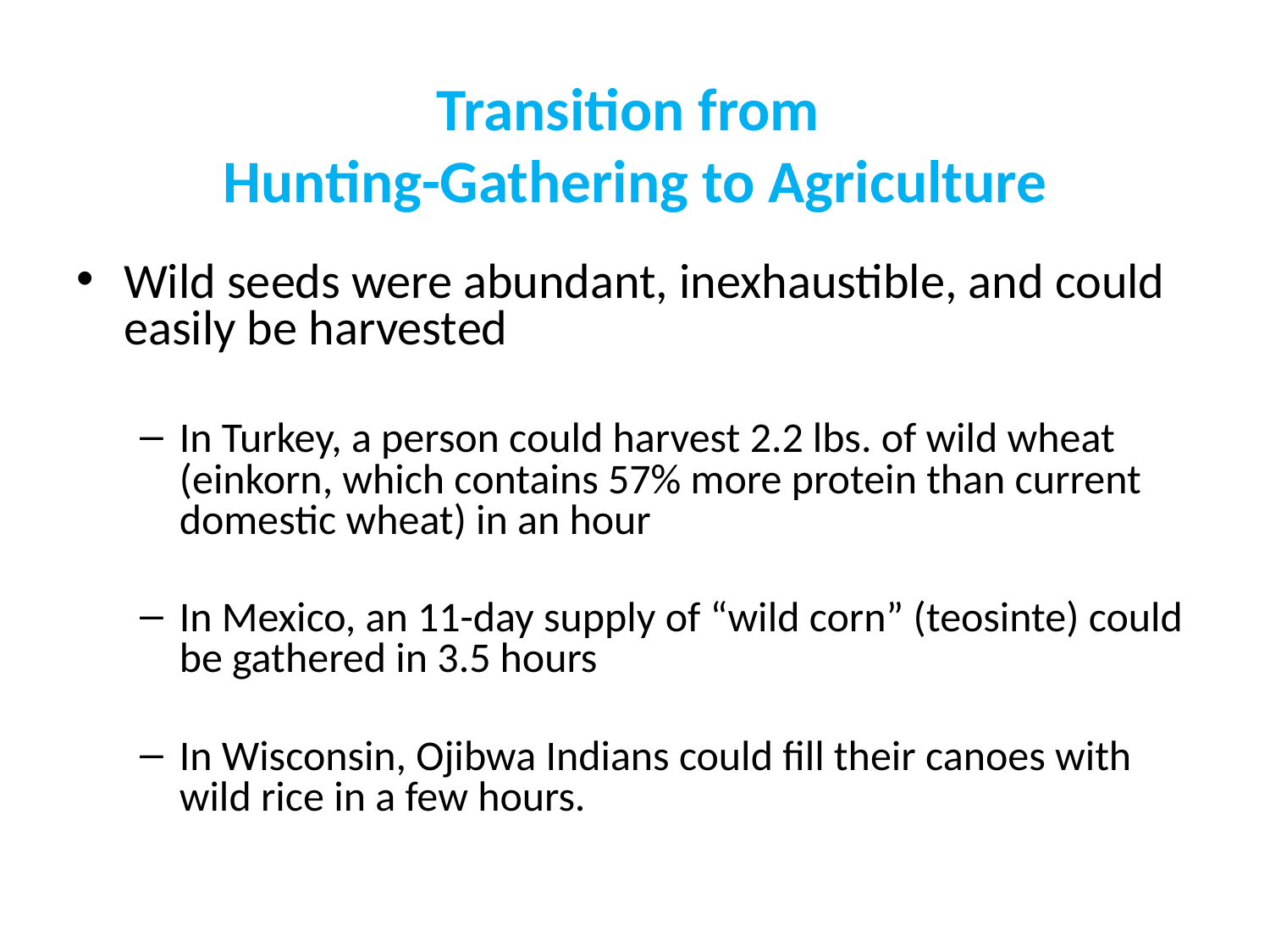

# Transition from Hunting-Gathering to Agriculture
Wild seeds were abundant, inexhaustible, and could easily be harvested

In Turkey, a person could harvest 2.2 lbs. of wild wheat (einkorn, which contains 57% more protein than current domestic wheat) in an hour

In Mexico, an 11-day supply of “wild corn” (teosinte) could be gathered in 3.5 hours

In Wisconsin, Ojibwa Indians could fill their canoes with wild rice in a few hours.